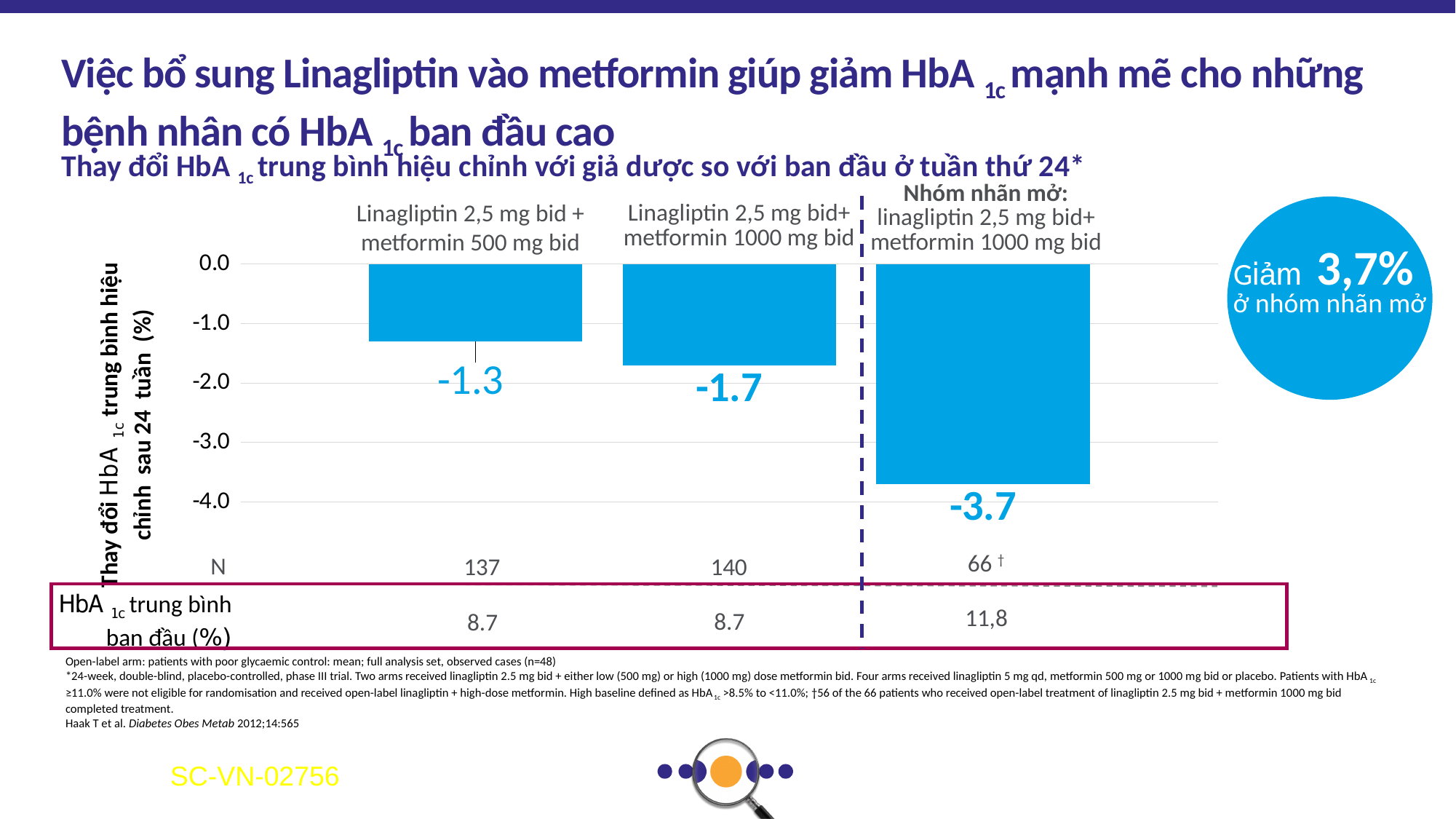

# Việc bổ sung Linagliptin vào metformin giúp giảm HbA 1c mạnh mẽ cho những bệnh nhân có HbA 1c ban đầu cao
Thay đổi HbA 1c trung bình hiệu chỉnh với giả dược so với ban đầu ở tuần thứ 24*

Nhóm nhãn mở:
linagliptin 2,5 mg bid+
metformin 1000 mg bid
Linagliptin 2,5 mg bid +
metformin 500 mg bid
Linagliptin 2,5 mg bid+
metformin 1000 mg bid
Giảm 3,7%
ở nhóm nhãn mở

### Chart

| Category |  |  |  |
|---|---|---|---|
|  | -1.3 | -1.7 | -3.7 |
Thay đổi HbA 1c trung bình hiệu chỉnh  sau 24  tuần  (%)
66 †
N
137
140
HbA 1c trung bình ban đầu (%)

11,8
8.7
8.7

Open-label arm: patients with poor glycaemic control: mean; full analysis set, observed cases (n=48)
*24-week, double-blind, placebo-controlled, phase III trial. Two arms received linagliptin 2.5 mg bid + either low (500 mg) or high (1000 mg) dose metformin bid. Four arms received linagliptin 5 mg qd, metformin 500 mg or 1000 mg bid or placebo. Patients with HbA1c ≥11.0% were not eligible for randomisation and received open-label linagliptin + high-dose metformin. High baseline defined as HbA1c >8.5% to <11.0%; †56 of the 66 patients who received open-label treatment of linagliptin 2.5 mg bid + metformin 1000 mg bid completed treatment.
Haak T et al. Diabetes Obes Metab 2012;14:565
SC-VN-02756